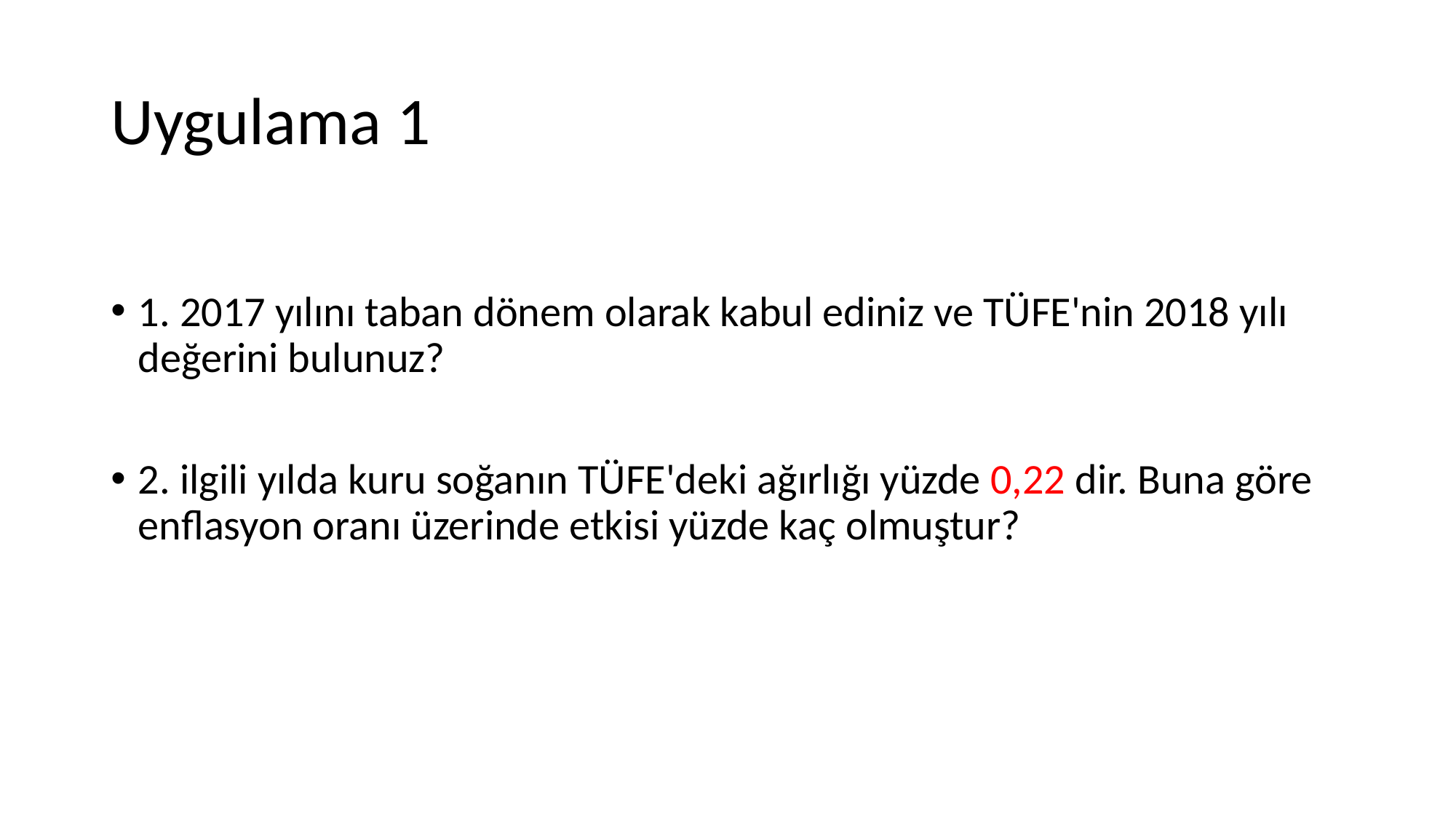

# Uygulama 1

1. 2017 yılını taban dönem olarak kabul ediniz ve TÜFE'nin 2018 yılı değerini bulunuz?

2. ilgili yılda kuru soğanın TÜFE'deki ağırlığı yüzde 0,22 dir. Buna göre enflasyon oranı üzerinde etkisi yüzde kaç olmuştur?